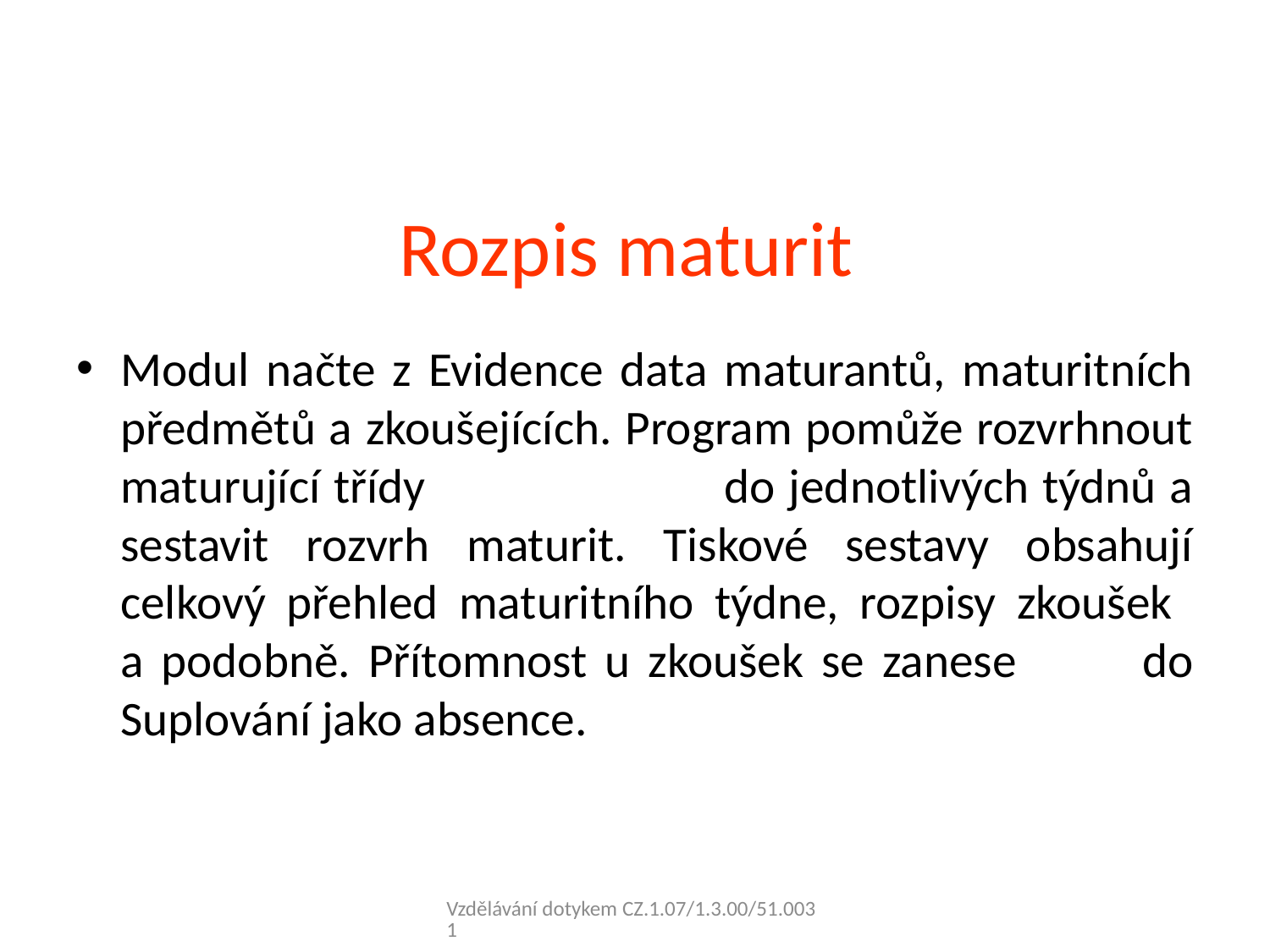

# Rozpis maturit
Modul načte z Evidence data maturantů, maturitních předmětů a zkoušejících. Program pomůže rozvrhnout maturující třídy                      do jednotlivých týdnů a sestavit rozvrh maturit. Tiskové sestavy obsahují celkový přehled maturitního týdne, rozpisy zkoušek
a podobně. Přítomnost u zkoušek se zanese       do Suplování jako absence.
Vzdělávání dotykem CZ.1.07/1.3.00/51.0031